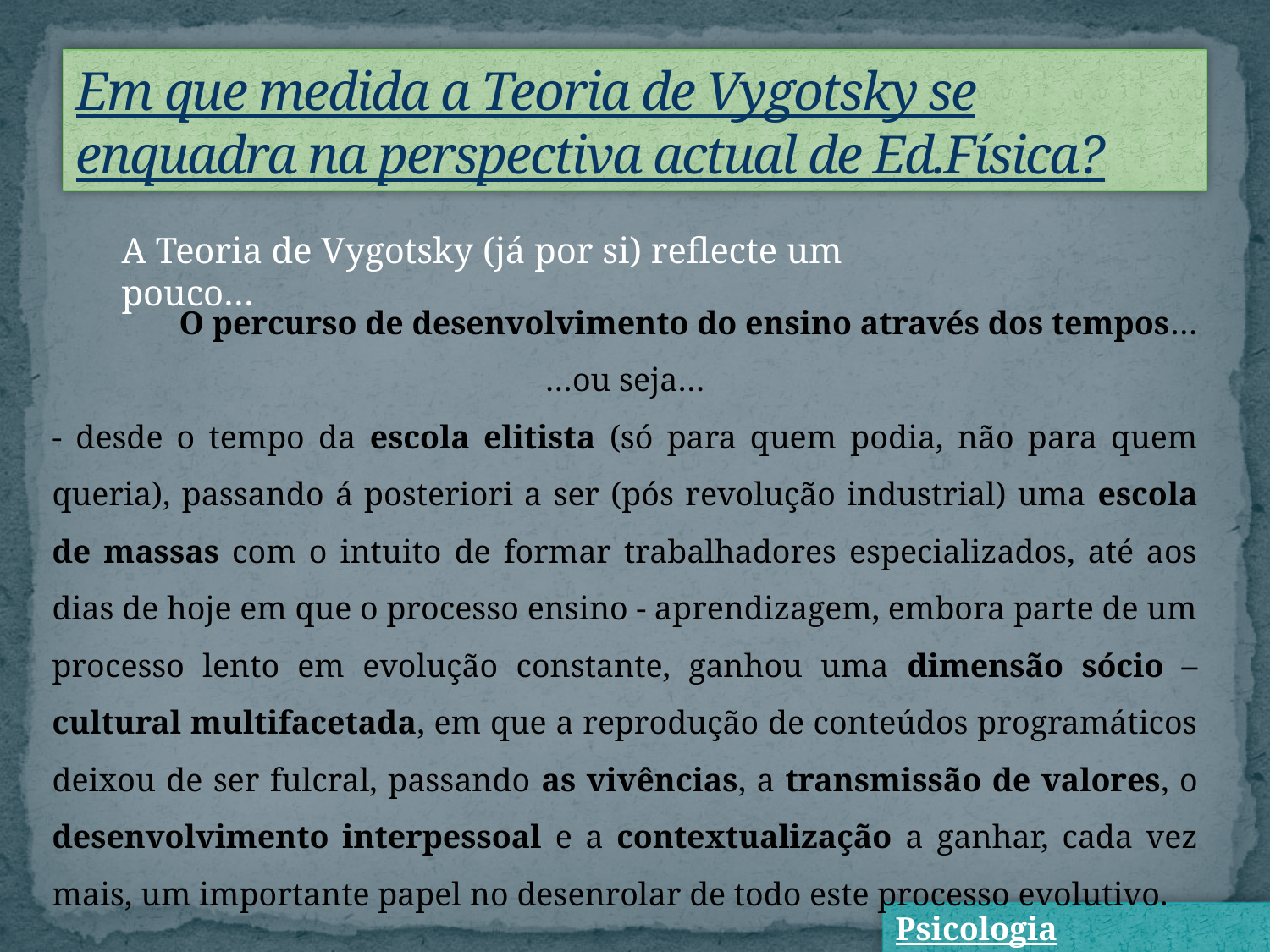

# Em que medida a Teoria de Vygotsky se enquadra na perspectiva actual de Ed.Física?
A Teoria de Vygotsky (já por si) reflecte um pouco…
	O percurso de desenvolvimento do ensino através dos tempos…
…ou seja…
- desde o tempo da escola elitista (só para quem podia, não para quem queria), passando á posteriori a ser (pós revolução industrial) uma escola de massas com o intuito de formar trabalhadores especializados, até aos dias de hoje em que o processo ensino - aprendizagem, embora parte de um processo lento em evolução constante, ganhou uma dimensão sócio – cultural multifacetada, em que a reprodução de conteúdos programáticos deixou de ser fulcral, passando as vivências, a transmissão de valores, o desenvolvimento interpessoal e a contextualização a ganhar, cada vez mais, um importante papel no desenrolar de todo este processo evolutivo.

Psicologia Educacional